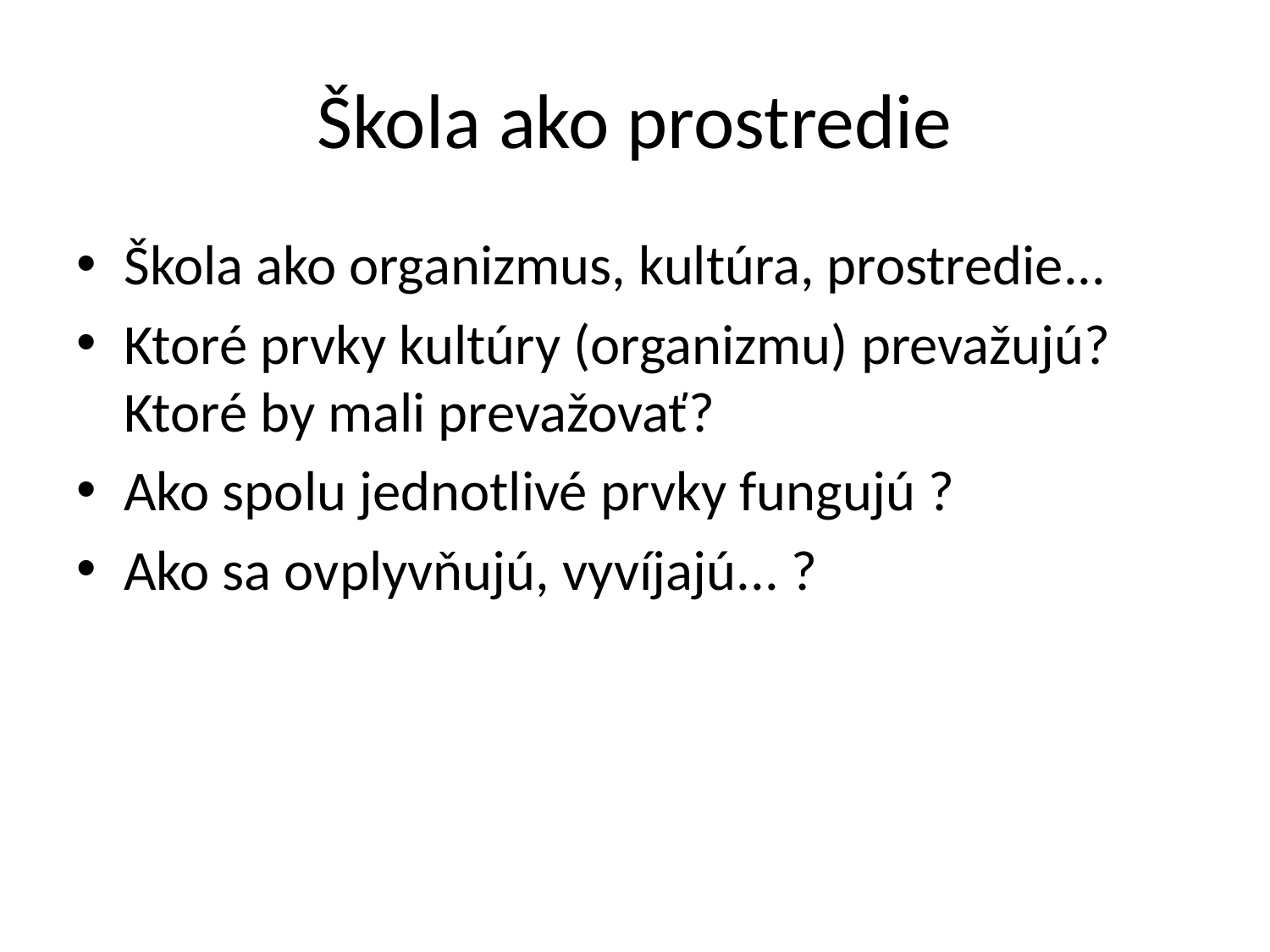

# Škola ako prostredie
Škola ako organizmus, kultúra, prostredie...
Ktoré prvky kultúry (organizmu) prevažujú? Ktoré by mali prevažovať?
Ako spolu jednotlivé prvky fungujú ?
Ako sa ovplyvňujú, vyvíjajú... ?